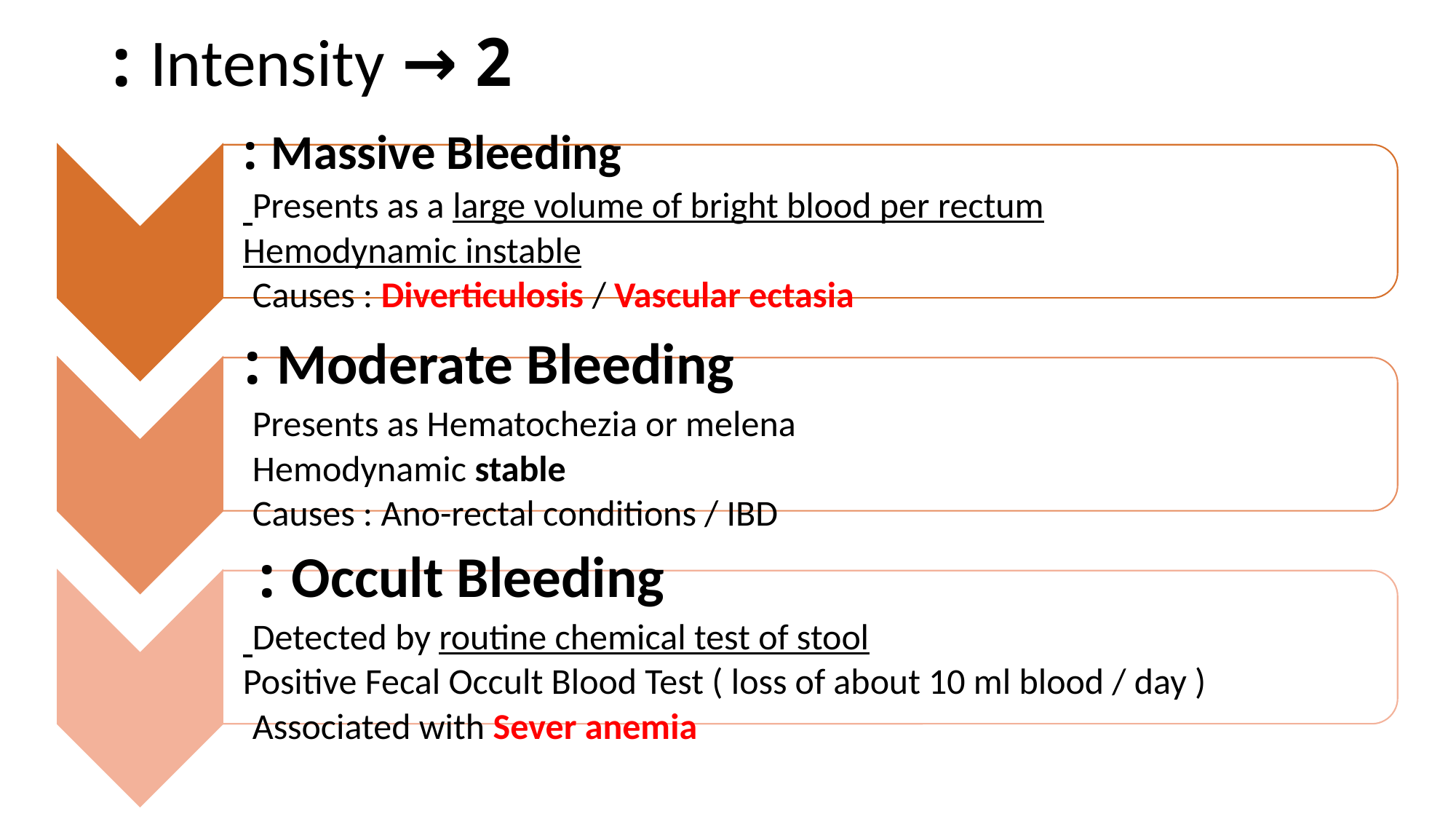

# 2 → Intensity :

Massive Bleeding :
Presents as a large volume of bright blood per rectum
Hemodynamic instable
Causes : Diverticulosis / Vascular ectasia

Moderate Bleeding :
Presents as Hematochezia or melena
Hemodynamic stable
Causes : Ano-rectal conditions / IBD

Occult Bleeding :
Detected by routine chemical test of stool
Positive Fecal Occult Blood Test ( loss of about 10 ml blood / day )
Associated with Sever anemia